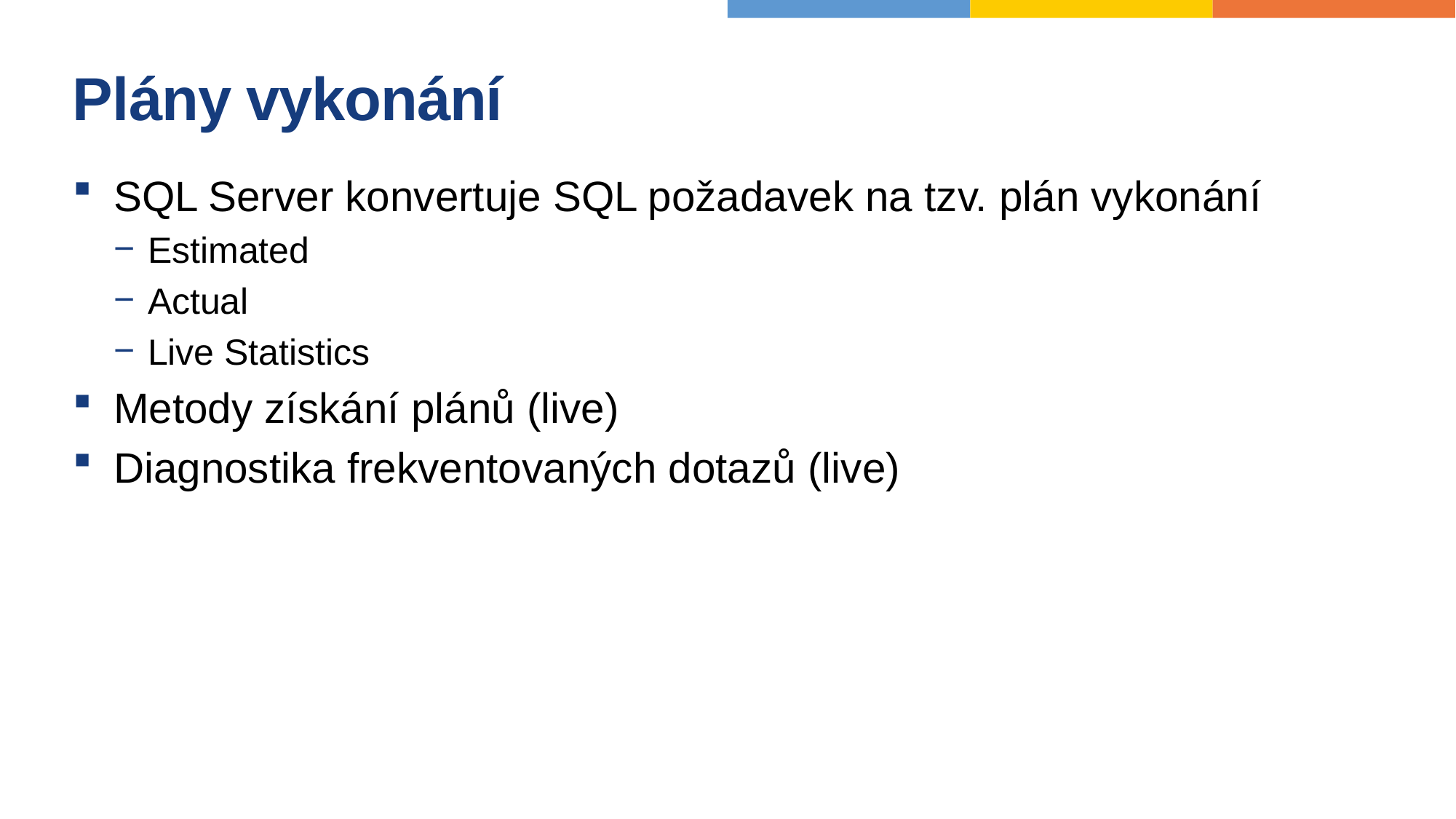

# Plány vykonání
SQL Server konvertuje SQL požadavek na tzv. plán vykonání
Estimated
Actual
Live Statistics
Metody získání plánů (live)
Diagnostika frekventovaných dotazů (live)